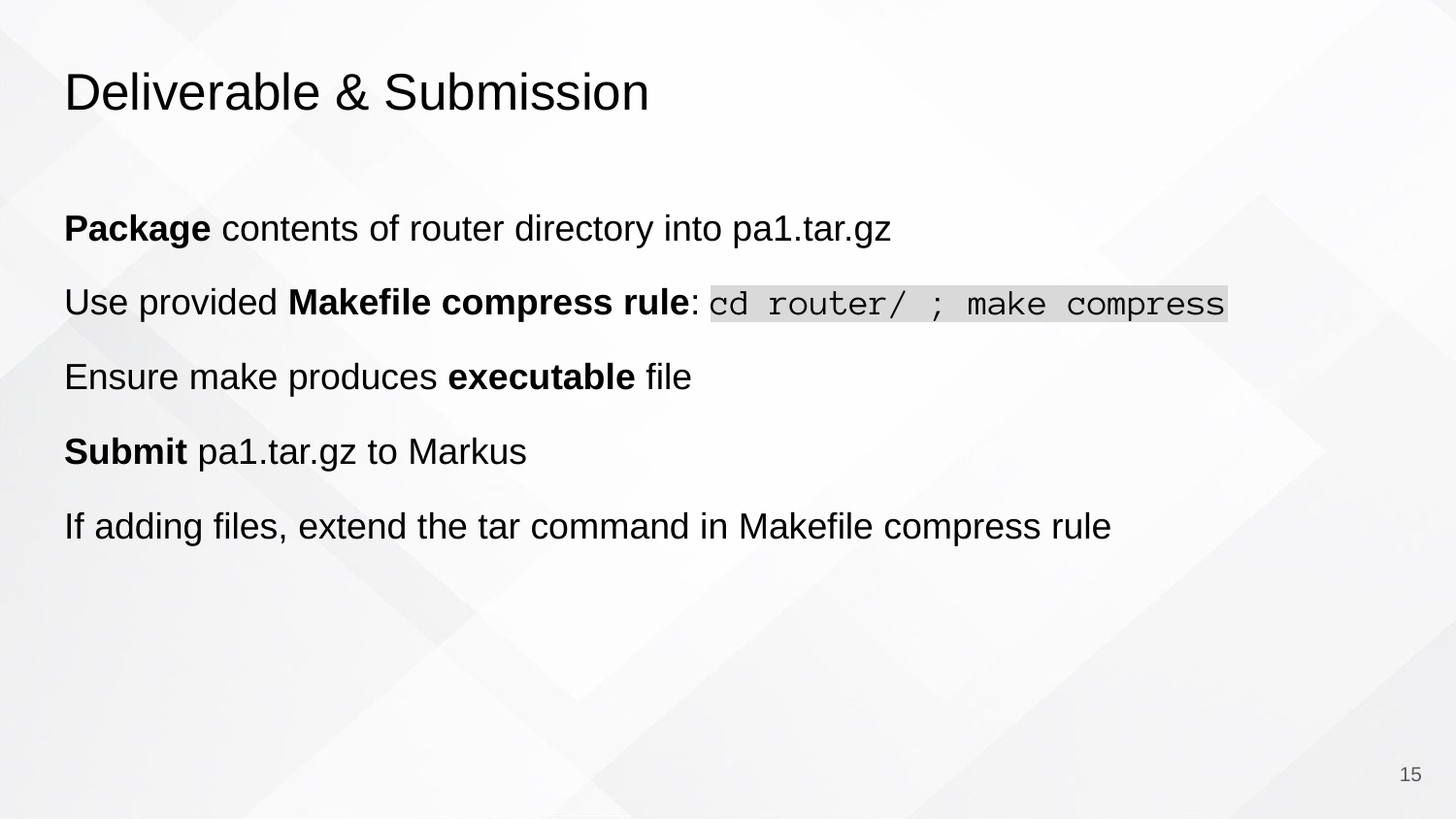

# Deliverable & Submission
Package contents of router directory into pa1.tar.gz
Use provided Makefile compress rule: cd router/ ; make compress
Ensure make produces executable file
Submit pa1.tar.gz to Markus
If adding files, extend the tar command in Makefile compress rule
15